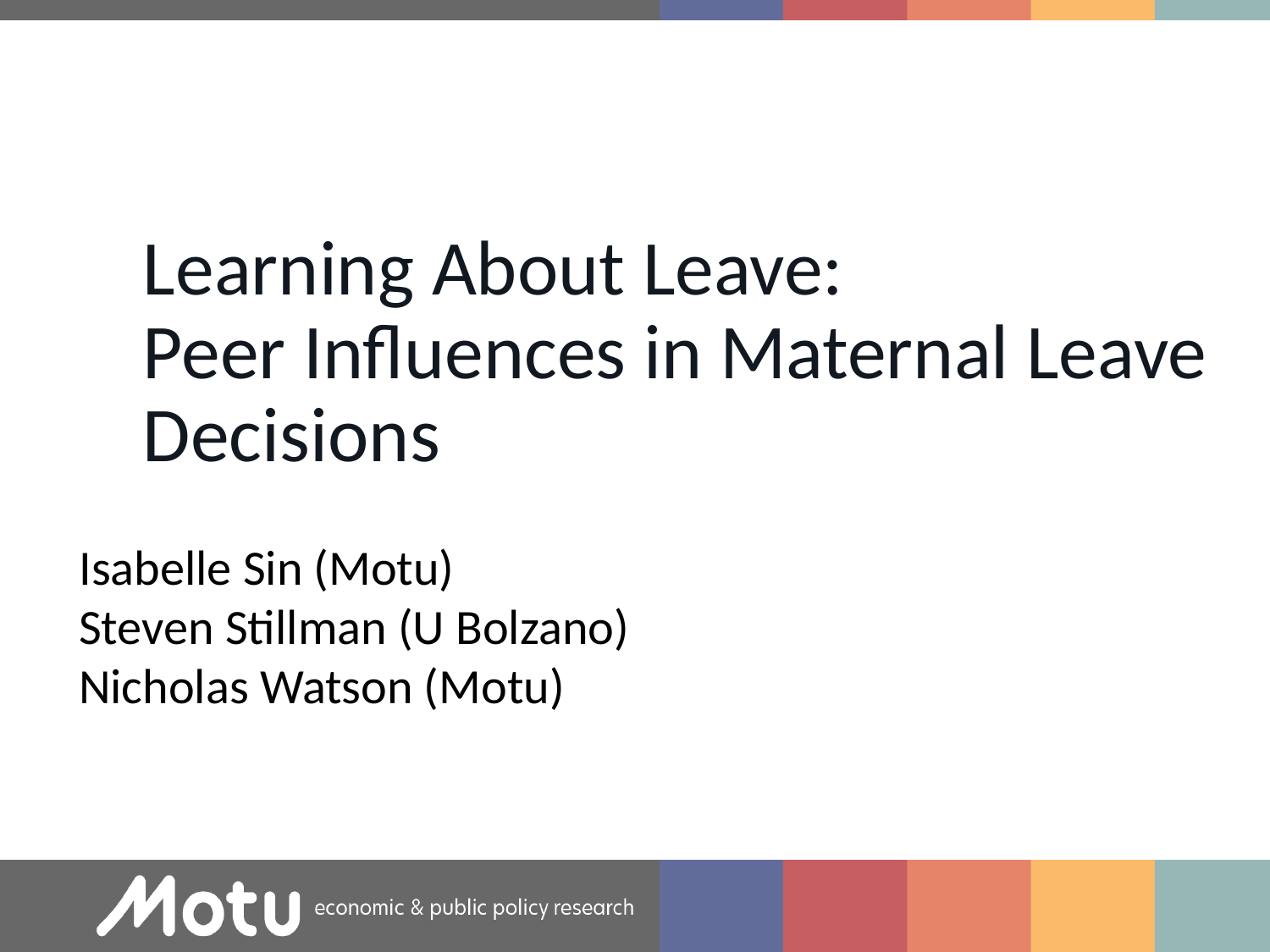

# Learning About Leave: Peer Influences in Maternal Leave Decisions
Isabelle Sin (Motu)
Steven Stillman (U Bolzano)
Nicholas Watson (Motu)